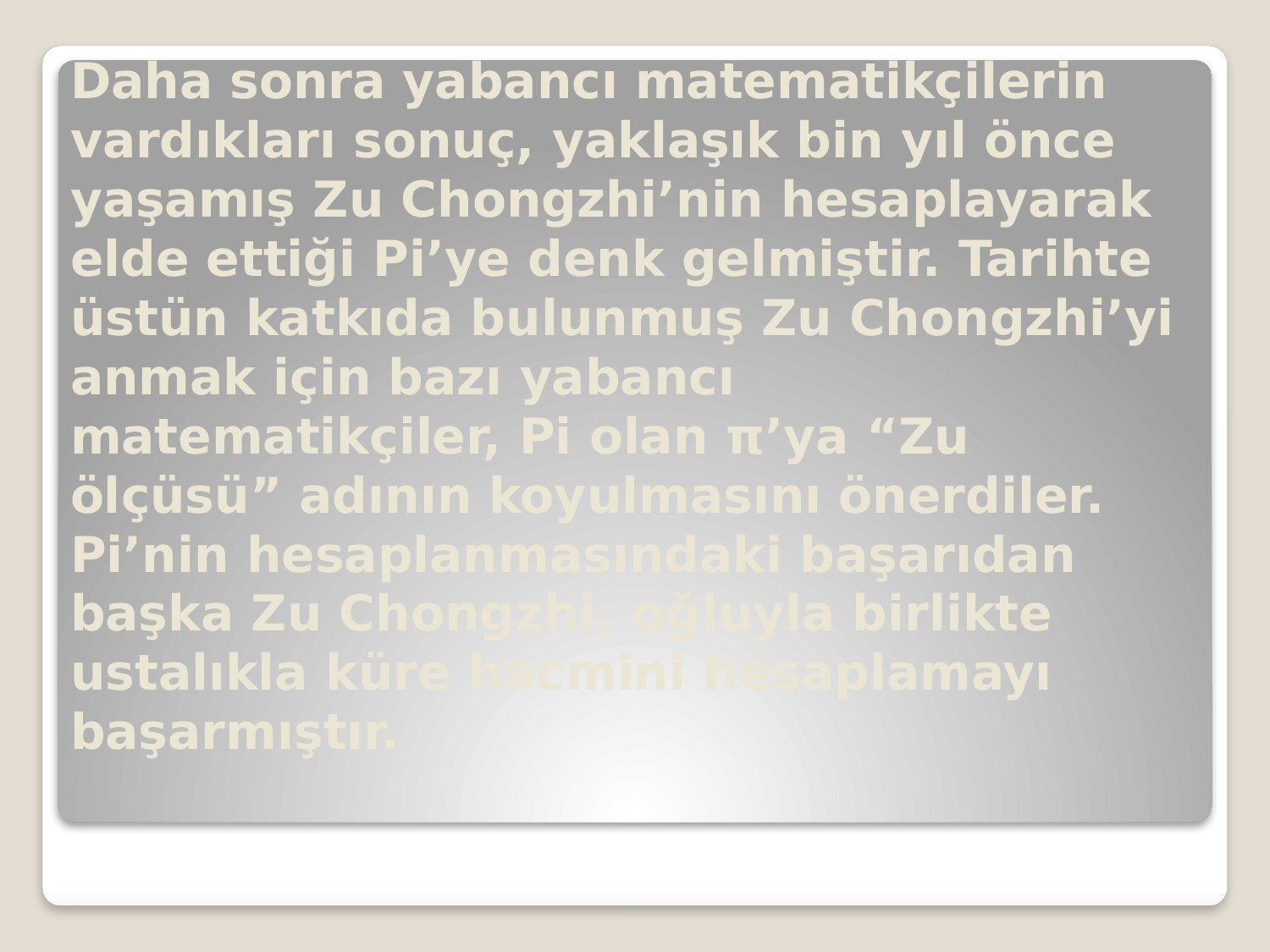

Daha sonra yabancı matematikçilerin vardıkları sonuç, yaklaşık bin yıl önce yaşamış Zu Chongzhi’nin hesaplayarak elde ettiği Pi’ye denk gelmiştir. Tarihte üstün katkıda bulunmuş Zu Chongzhi’yi anmak için bazı yabancı matematikçiler, Pi olan π’ya “Zu ölçüsü” adının koyulmasını önerdiler. Pi’nin hesaplanmasındaki başarıdan başka Zu Chongzhi, oğluyla birlikte ustalıkla küre hacmini hesaplamayı başarmıştır.